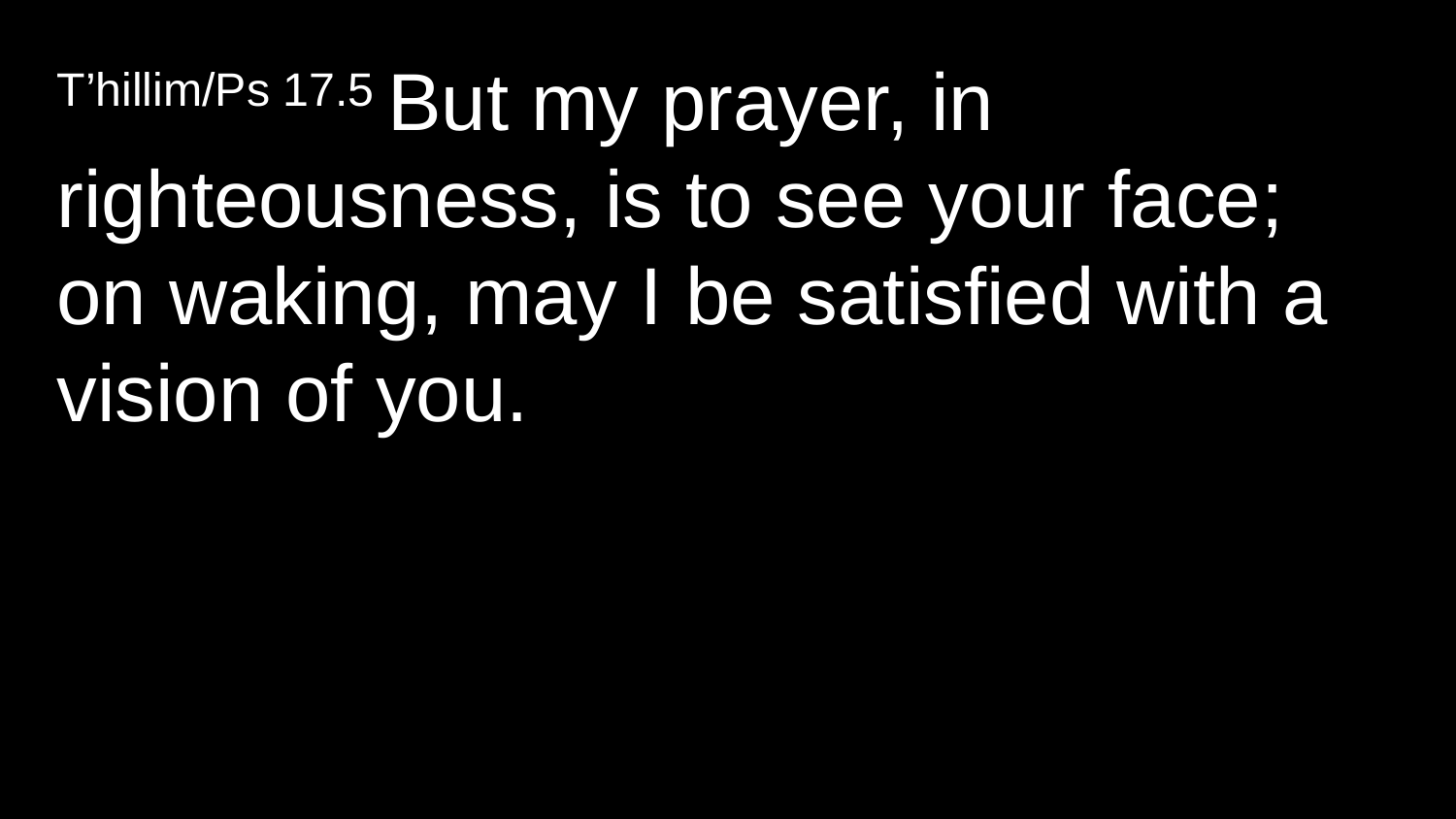

T’hillim/Ps 17.5 But my prayer, in righteousness, is to see your face; on waking, may I be satisfied with a vision of you.